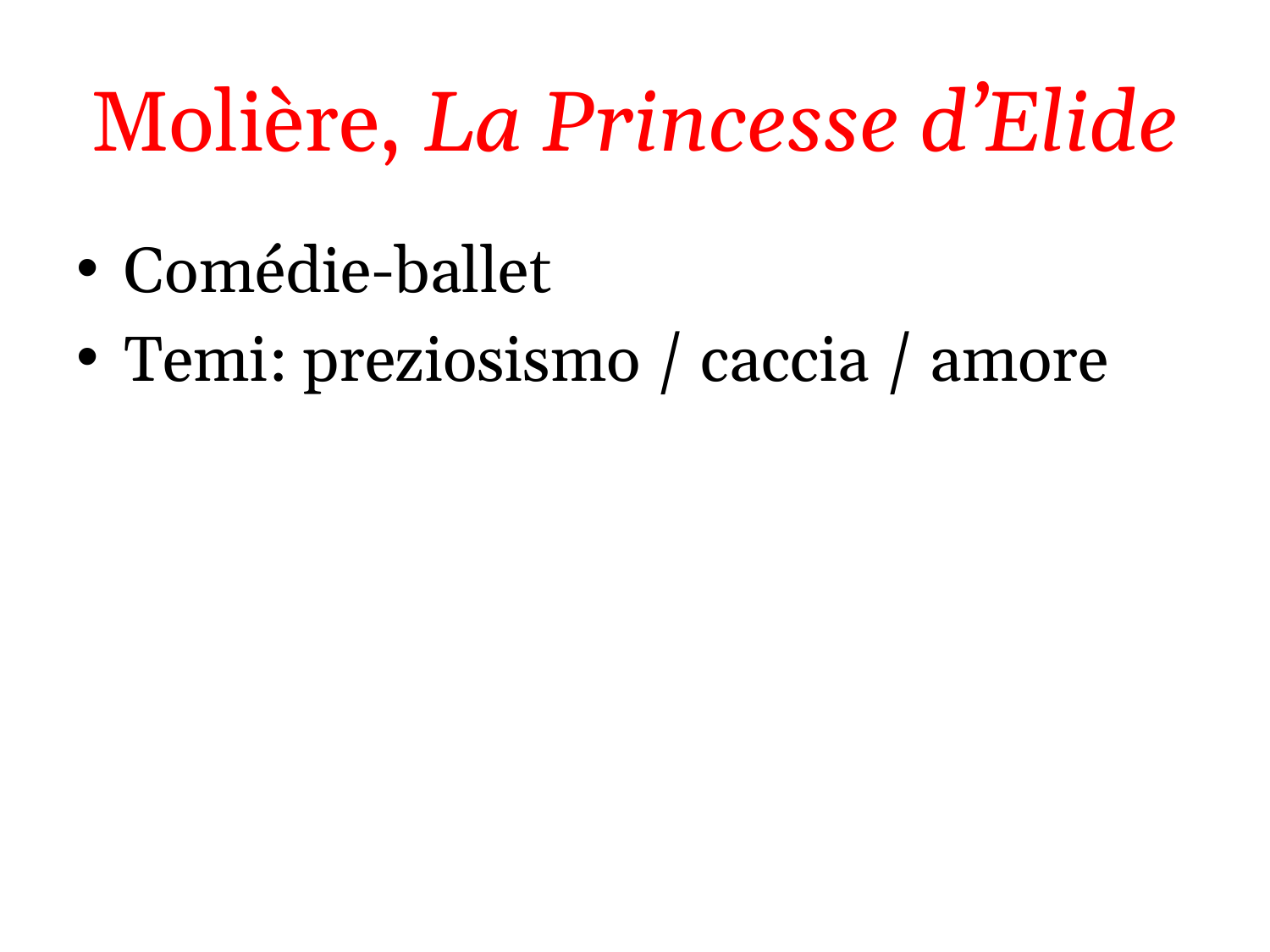

# Molière, La Princesse d’Elide
Comédie-ballet
Temi: preziosismo / caccia / amore